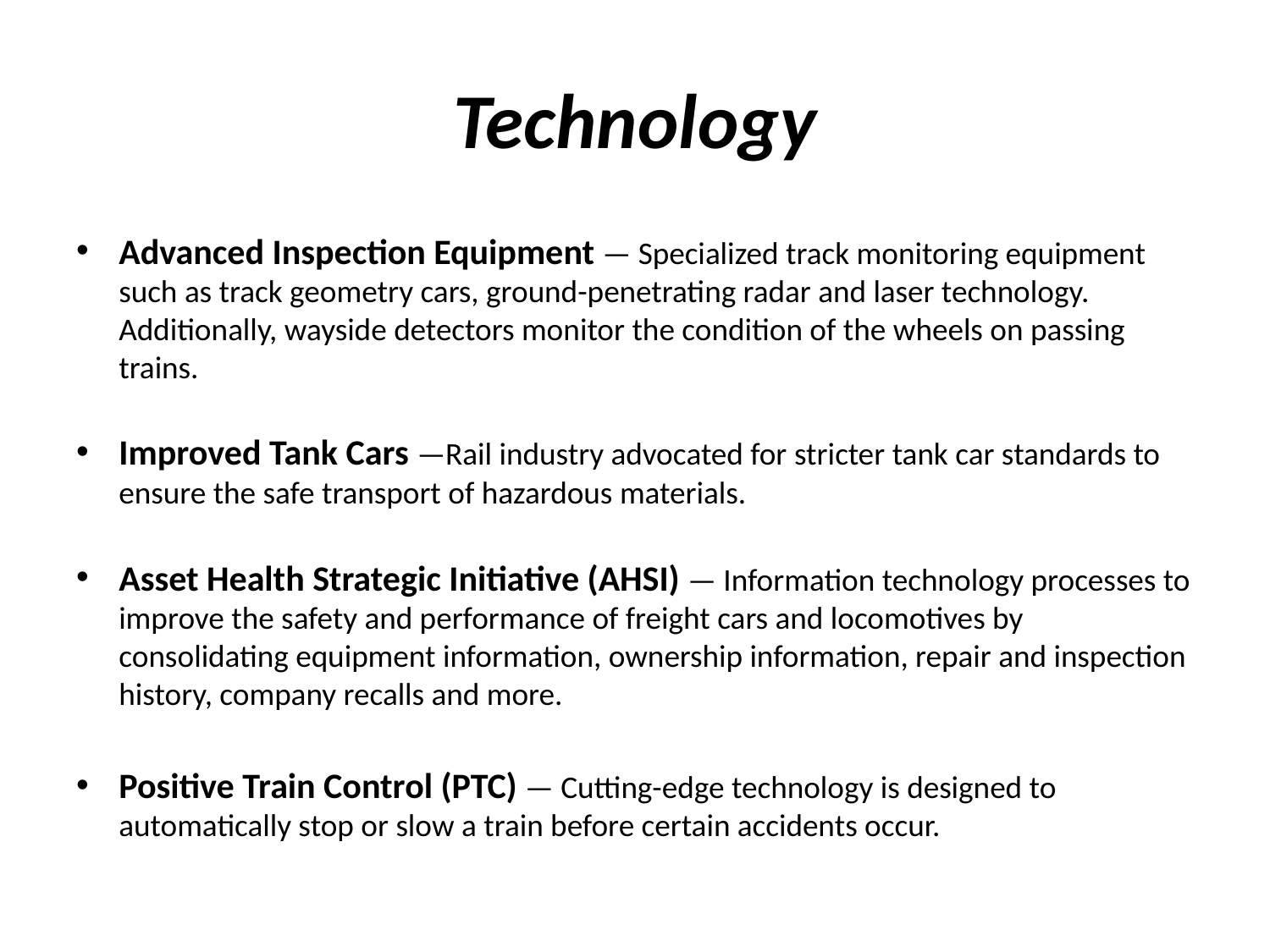

# Technology
Advanced Inspection Equipment — Specialized track monitoring equipment such as track geometry cars, ground-penetrating radar and laser technology. Additionally, wayside detectors monitor the condition of the wheels on passing trains.
Improved Tank Cars —Rail industry advocated for stricter tank car standards to ensure the safe transport of hazardous materials.
Asset Health Strategic Initiative (AHSI) — Information technology processes to improve the safety and performance of freight cars and locomotives by consolidating equipment information, ownership information, repair and inspection history, company recalls and more.

Positive Train Control (PTC) — Cutting-edge technology is designed to automatically stop or slow a train before certain accidents occur.